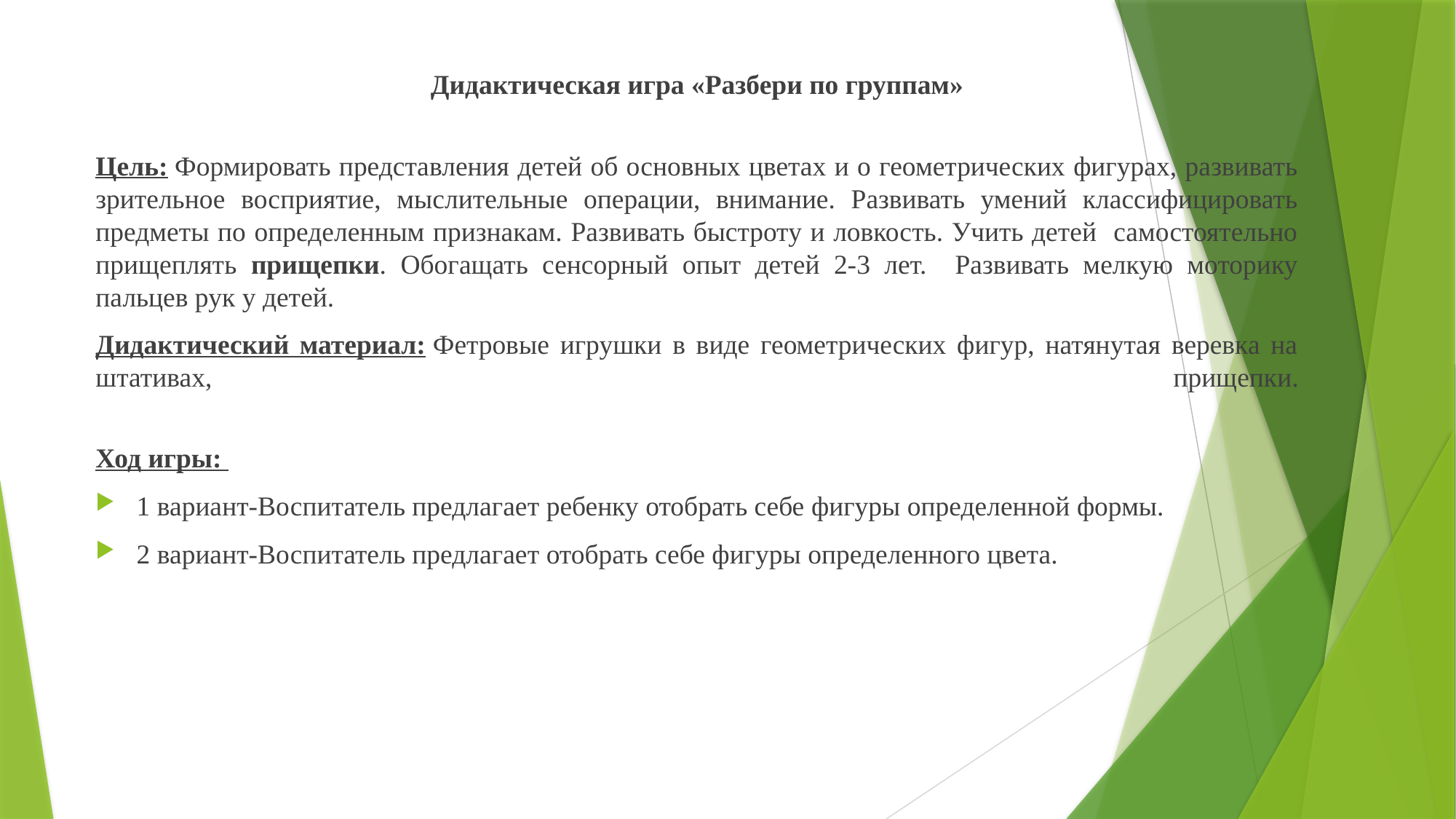

Дидактическая игра «Разбери по группам»
Цель: Формировать представления детей об основных цветах и о геометрических фигурах, развивать зрительное восприятие, мыслительные операции, внимание. Развивать умений классифицировать предметы по определенным признакам. Развивать быстроту и ловкость. Учить детей  самостоятельно прищеплять прищепки. Обогащать сенсорный опыт детей 2-3 лет.  Развивать мелкую моторику пальцев рук у детей.
Дидактический материал: Фетровые игрушки в виде геометрических фигур, натянутая веревка на штативах, прищепки.
Ход игры:
1 вариант-Воспитатель предлагает ребенку отобрать себе фигуры определенной формы.
2 вариант-Воспитатель предлагает отобрать себе фигуры определенного цвета.